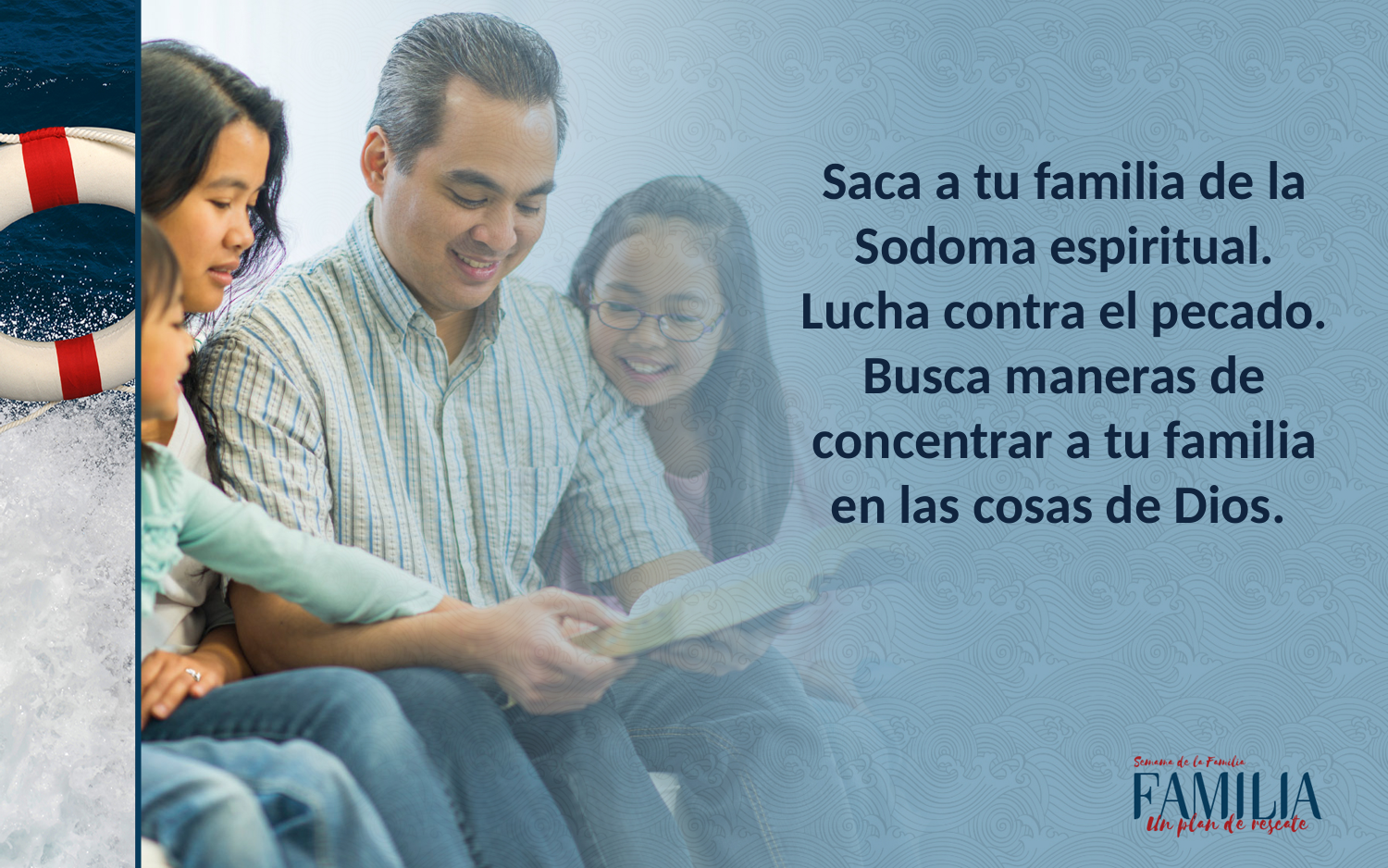

Saca a tu familia de la Sodoma espiritual. Lucha contra el pecado. Busca maneras de concentrar a tu familia en las cosas de Dios.